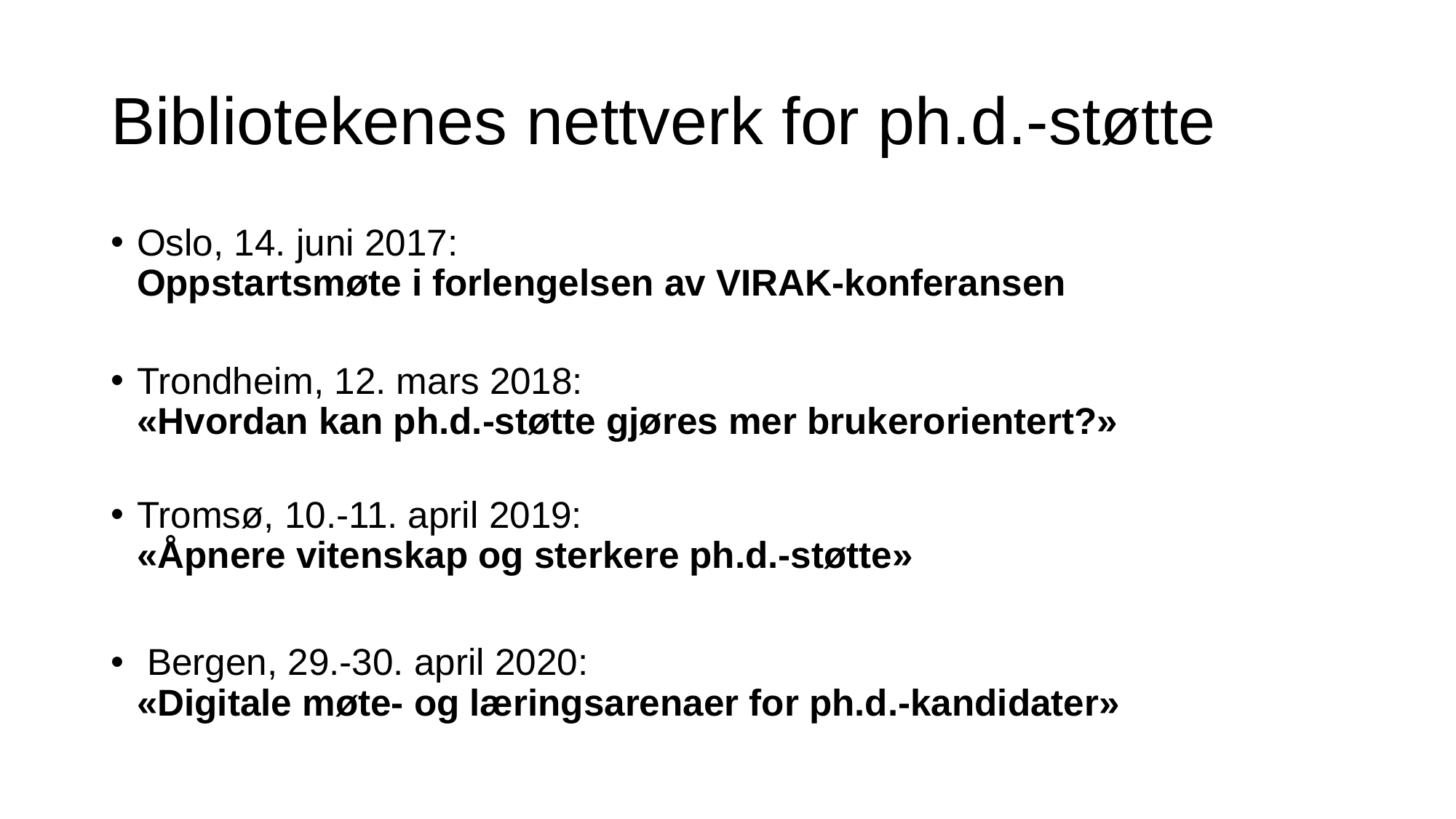

# Bibliotekenes nettverk for ph.d.-støtte
Oslo, 14. juni 2017:
Oppstartsmøte i forlengelsen av VIRAK-konferansen
Trondheim, 12. mars 2018:
«Hvordan kan ph.d.-støtte gjøres mer brukerorientert?»
Tromsø, 10.-11. april 2019:
«Åpnere vitenskap og sterkere ph.d.-støtte»

 Bergen, 29.-30. april 2020:
«Digitale møte- og læringsarenaer for ph.d.-kandidater»